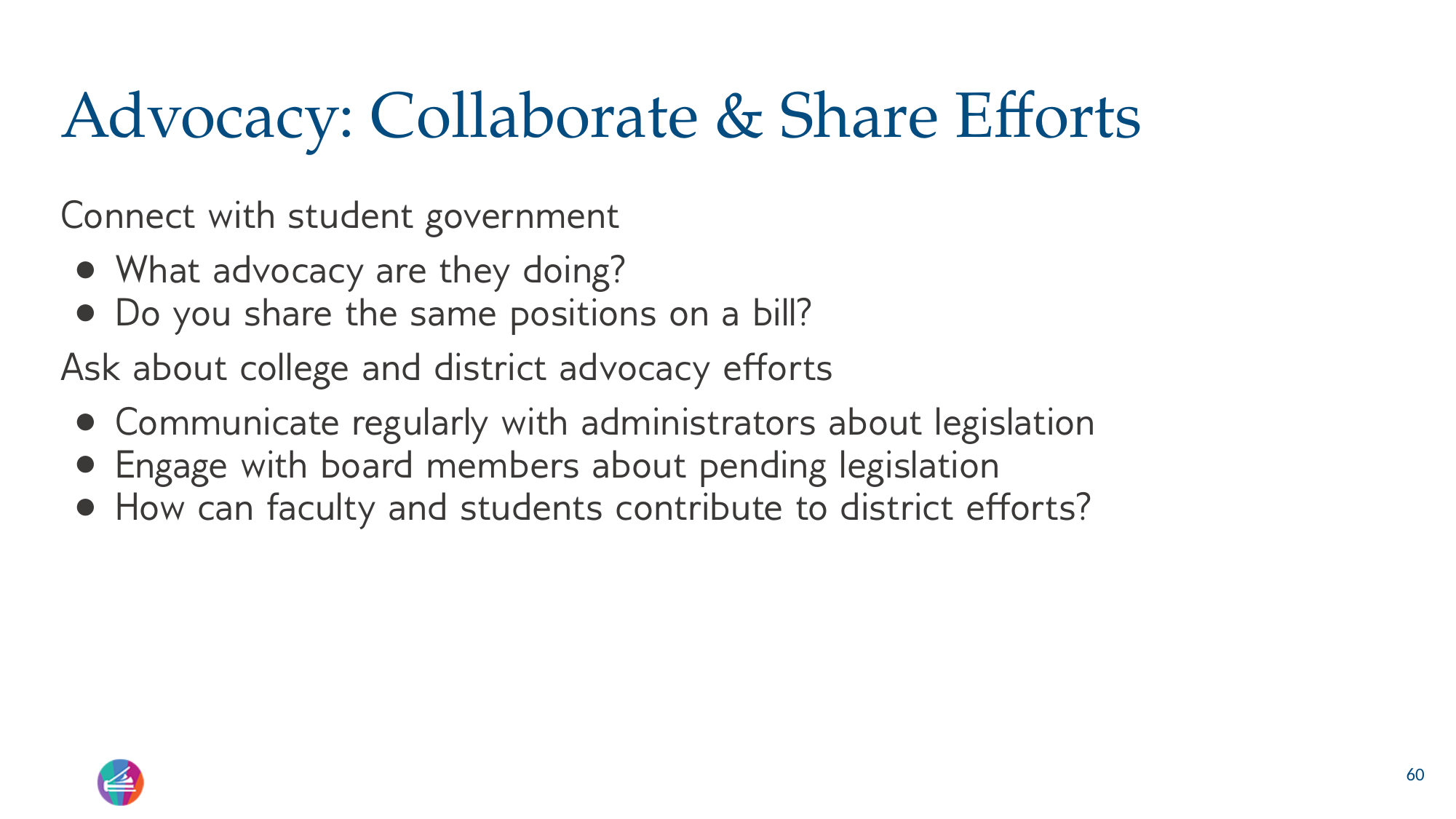

# Advocacy: Collaborate & Share Efforts
Connect with student government
What advocacy are they doing?
Do you share the same positions on a bill?
Ask about college and district advocacy efforts
Communicate regularly with administrators about legislation
Engage with board members about pending legislation
How can faculty and students contribute to district efforts?

60